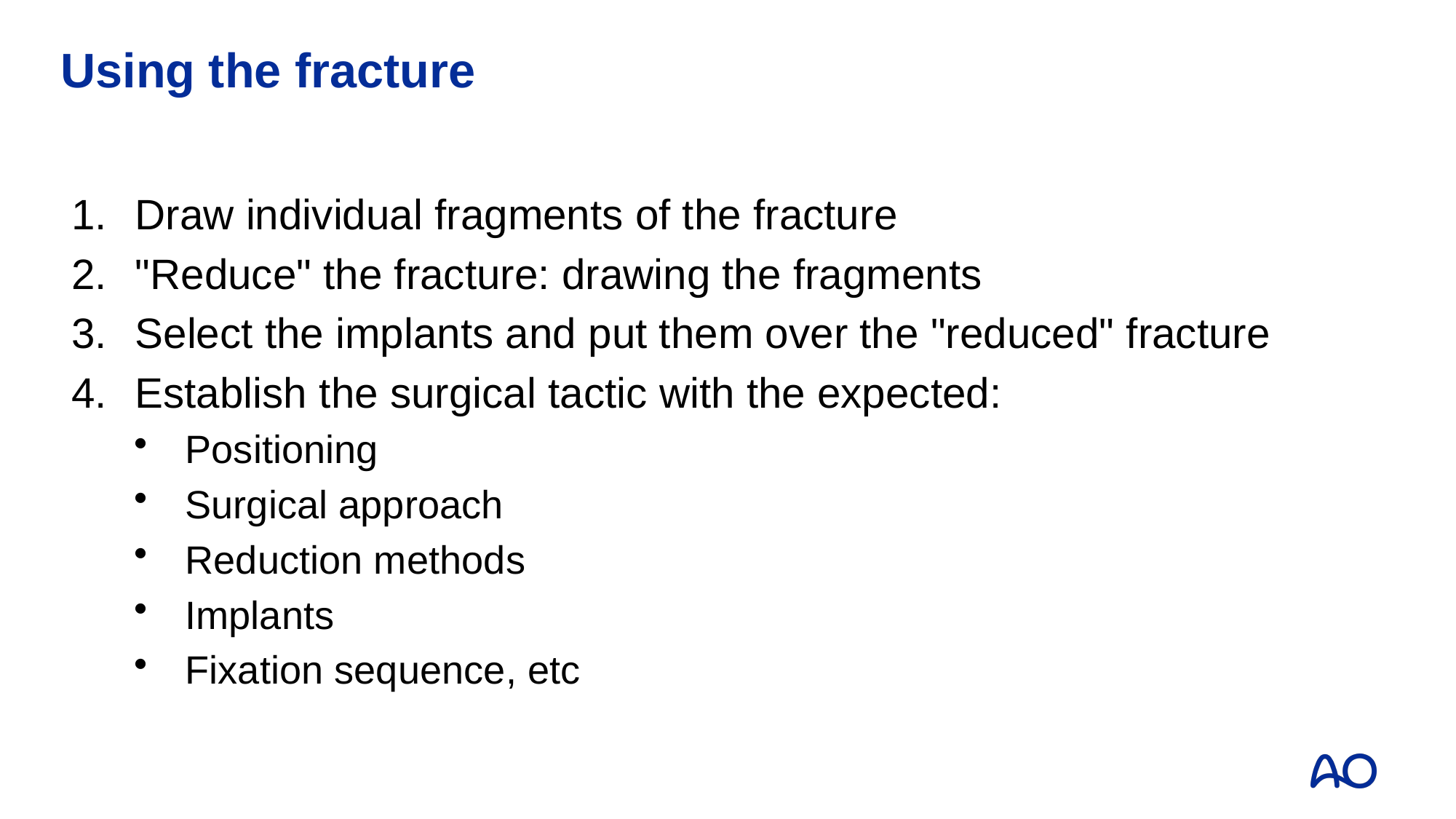

# Using the fracture
Draw individual fragments of the fracture
"Reduce" the fracture: drawing the fragments
Select the implants and put them over the "reduced" fracture
Establish the surgical tactic with the expected:
Positioning
Surgical approach
Reduction methods
Implants
Fixation sequence, etc